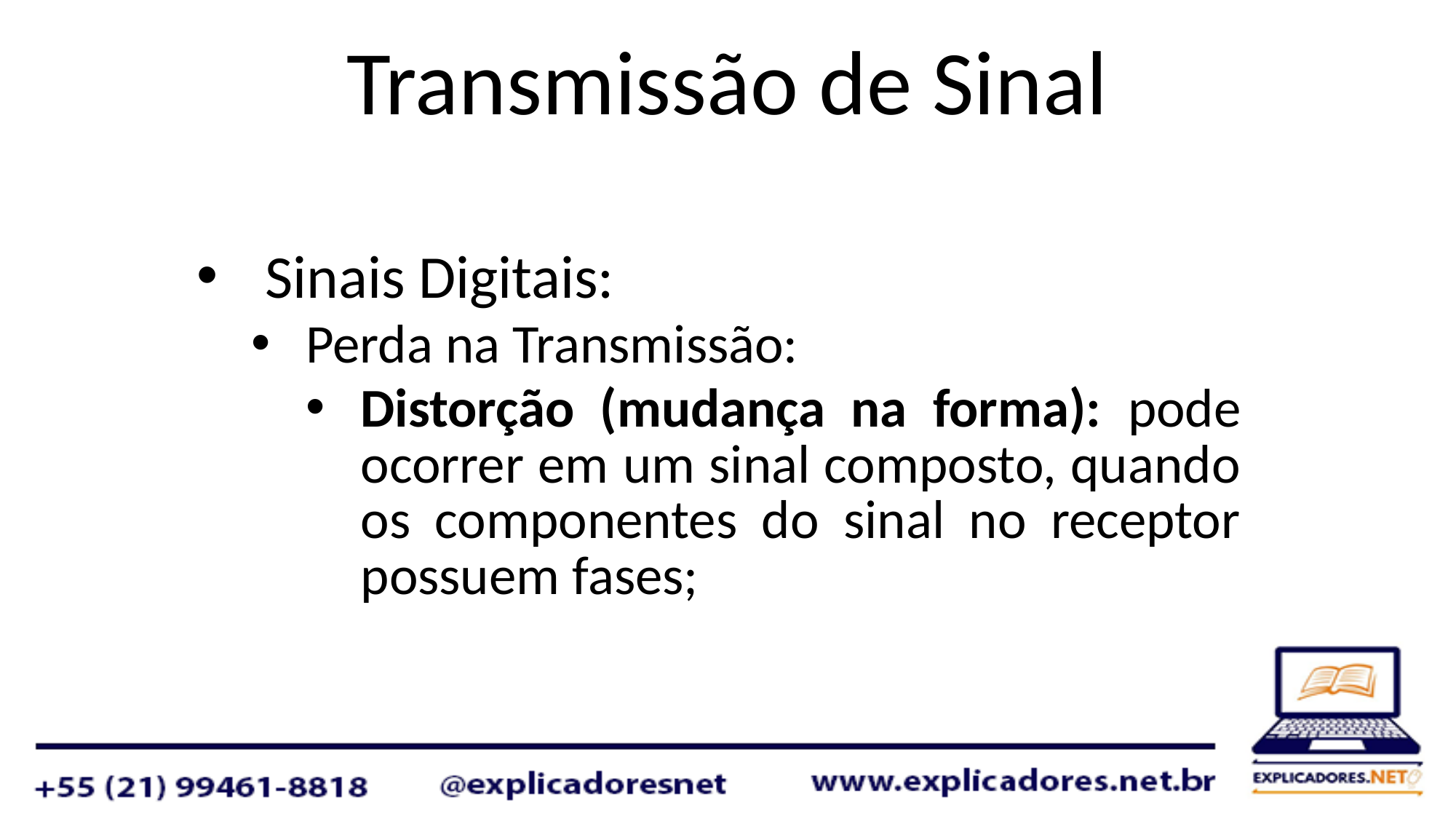

Transmissão de Sinal
 Sinais Digitais:
Perda na Transmissão:
Distorção (mudança na forma): pode ocorrer em um sinal composto, quando os componentes do sinal no receptor possuem fases;